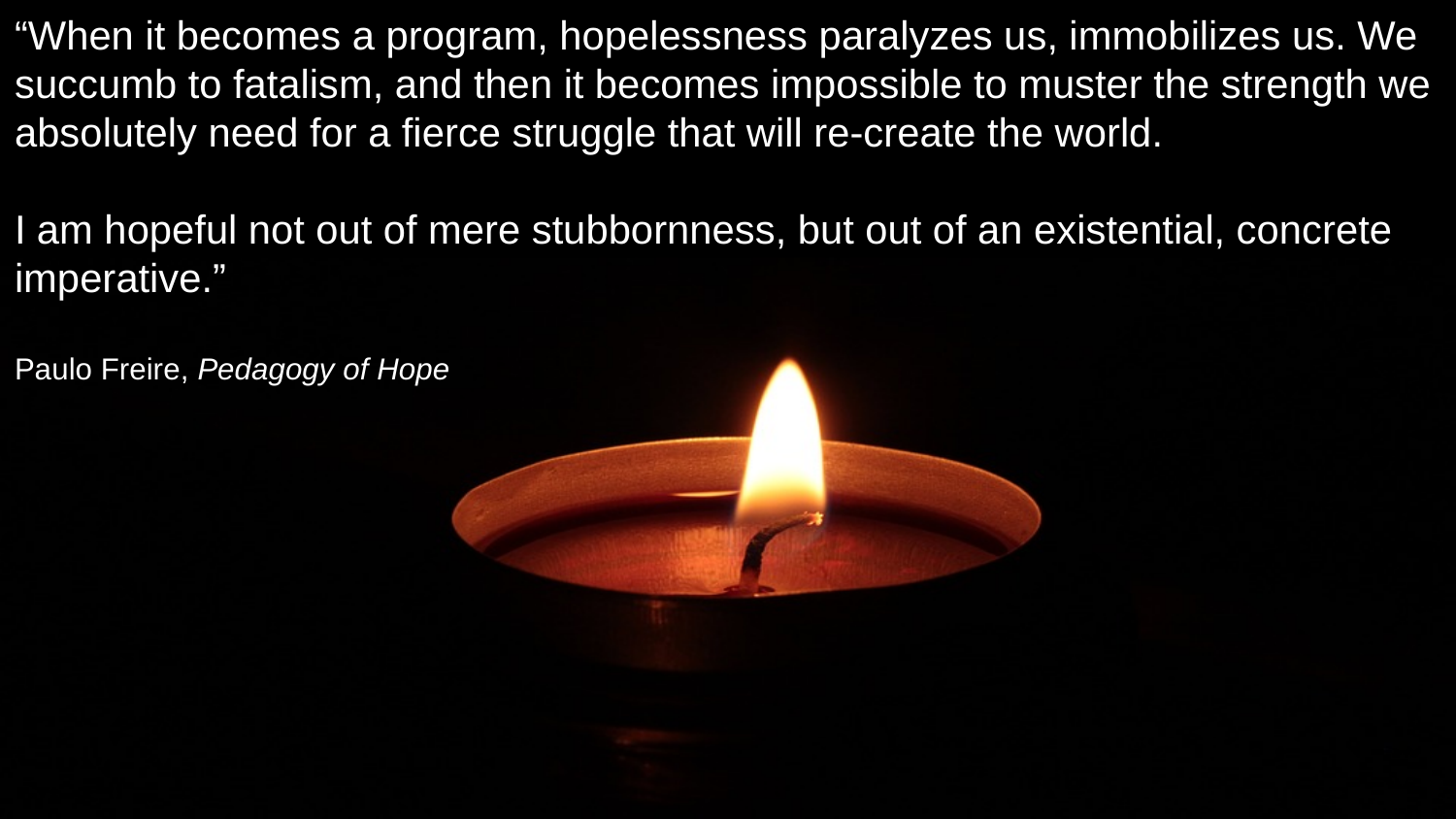

“When it becomes a program, hopelessness paralyzes us, immobilizes us. We succumb to fatalism, and then it becomes impossible to muster the strength we absolutely need for a fierce struggle that will re-create the world.

I am hopeful not out of mere stubbornness, but out of an existential, concrete imperative.”

Paulo Freire, Pedagogy of Hope